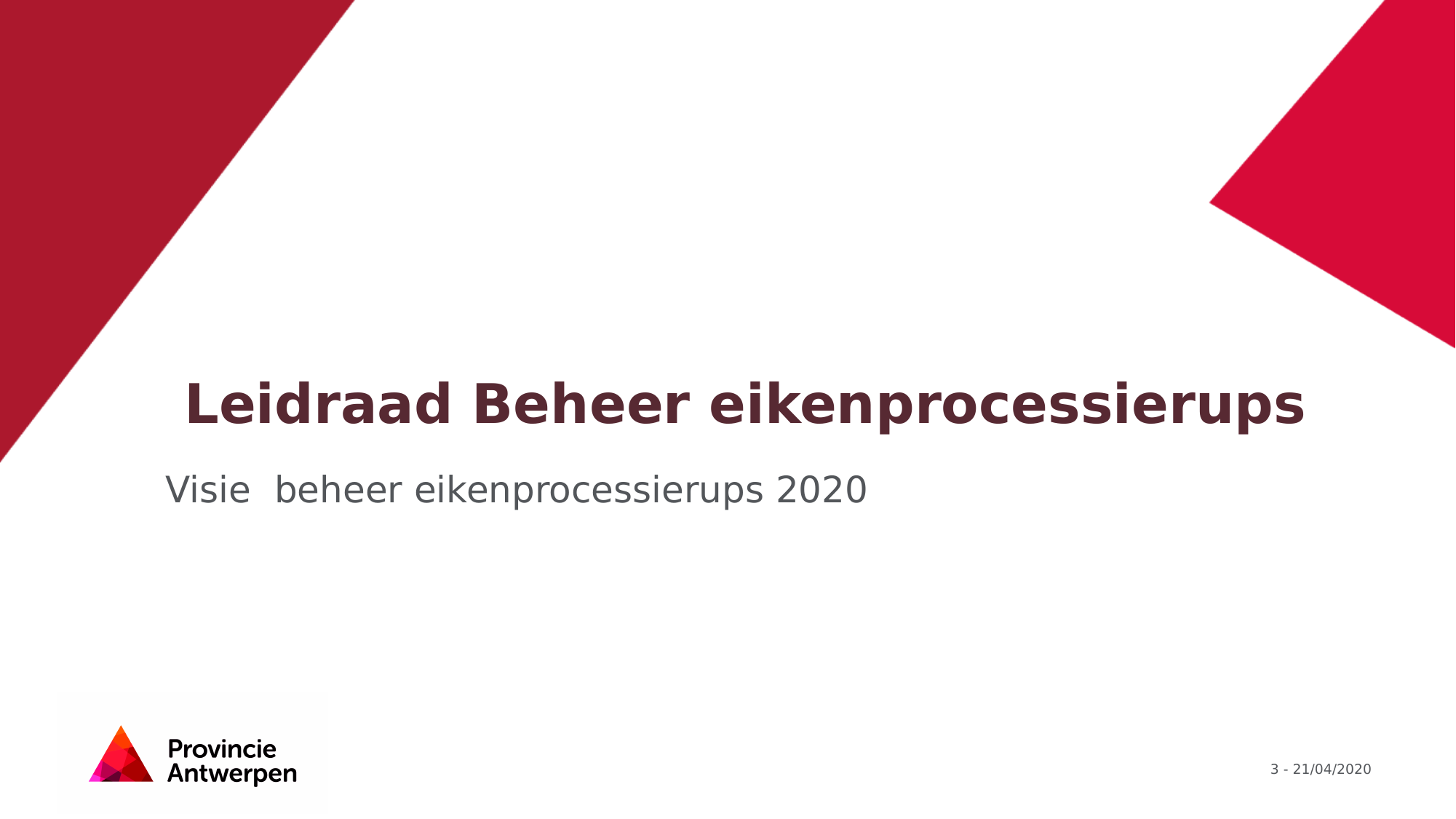

# Leidraad Beheer eikenprocessierups
Visie  beheer eikenprocessierups 2020